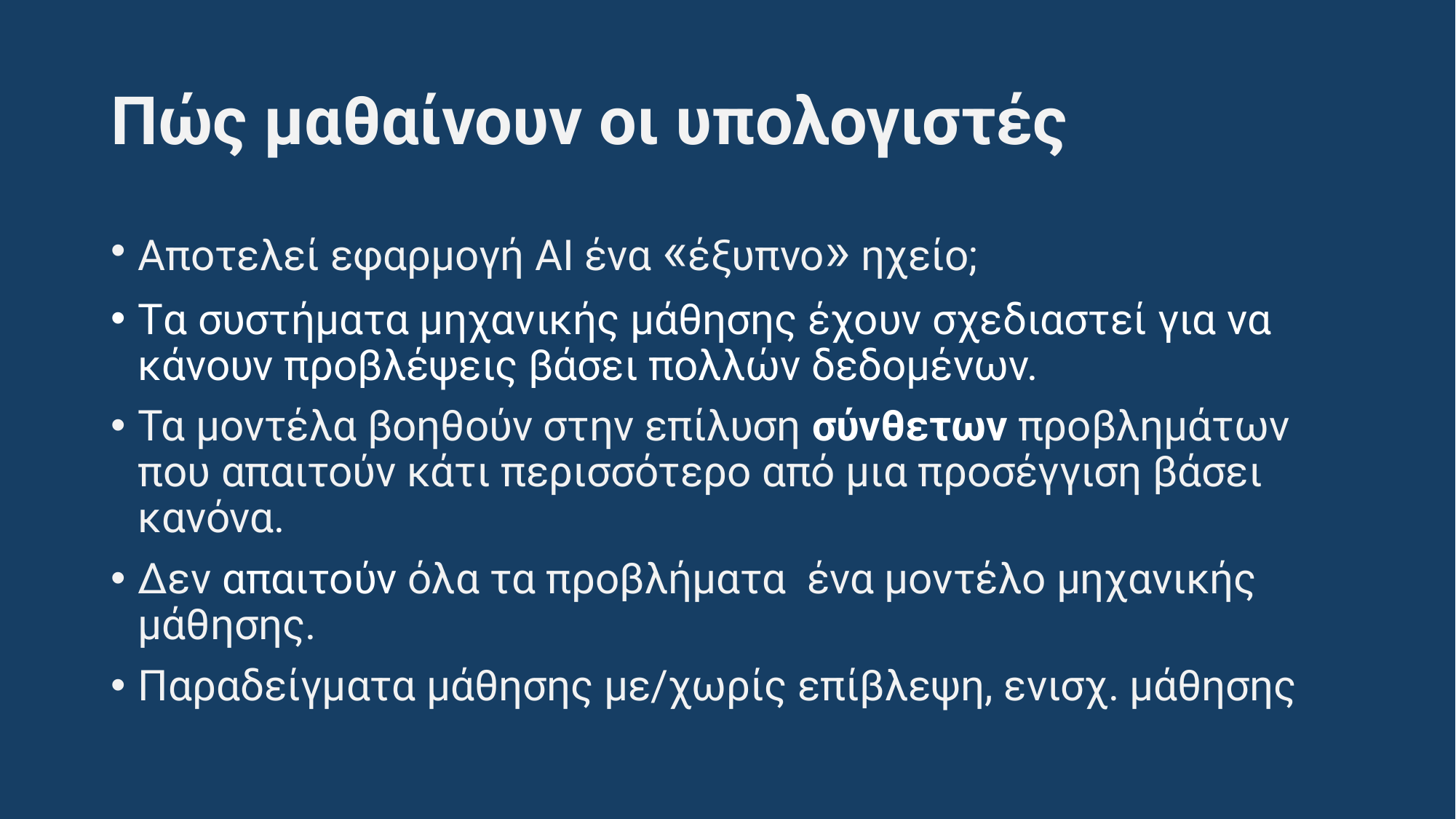

# Πώς μαθαίνουν οι υπολογιστές
Αποτελεί εφαρμογή AI ένα «έξυπνο» ηχείο;
Τα συστήματα μηχανικής μάθησης έχουν σχεδιαστεί για να κάνουν προβλέψεις βάσει πολλών δεδομένων.
Τα μοντέλα βοηθούν στην επίλυση σύνθετων προβλημάτων που απαιτούν κάτι περισσότερο από μια προσέγγιση βάσει κανόνα.
Δεν απαιτούν όλα τα προβλήματα  ένα μοντέλο μηχανικής μάθησης.
Παραδείγματα μάθησης με/χωρίς επίβλεψη, ενισχ. μάθησης